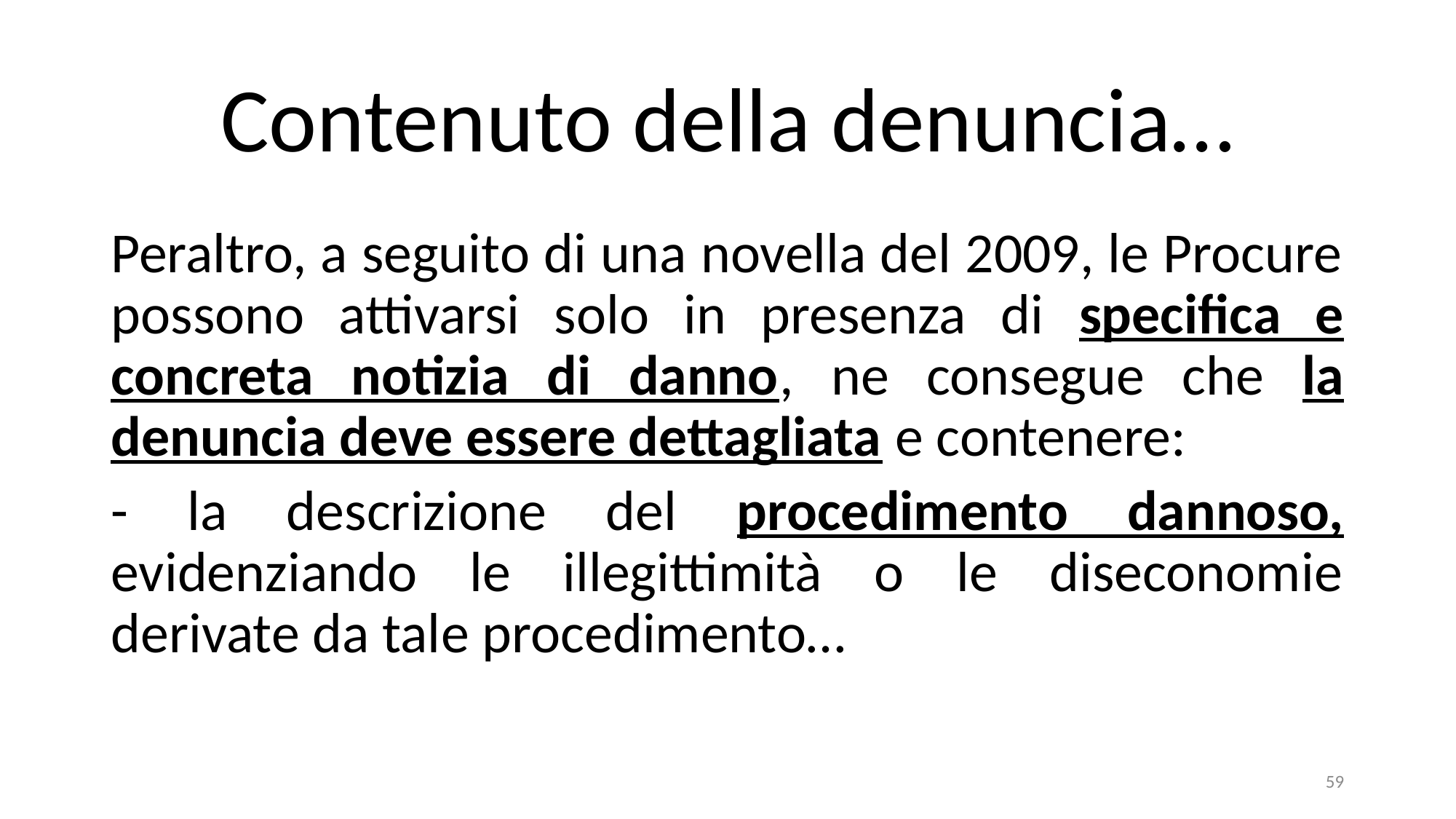

# Contenuto della denuncia…
Peraltro, a seguito di una novella del 2009, le Procure possono attivarsi solo in presenza di specifica e concreta notizia di danno, ne consegue che la denuncia deve essere dettagliata e contenere:
- la descrizione del procedimento dannoso, evidenziando le illegittimità o le diseconomie derivate da tale procedimento…

59